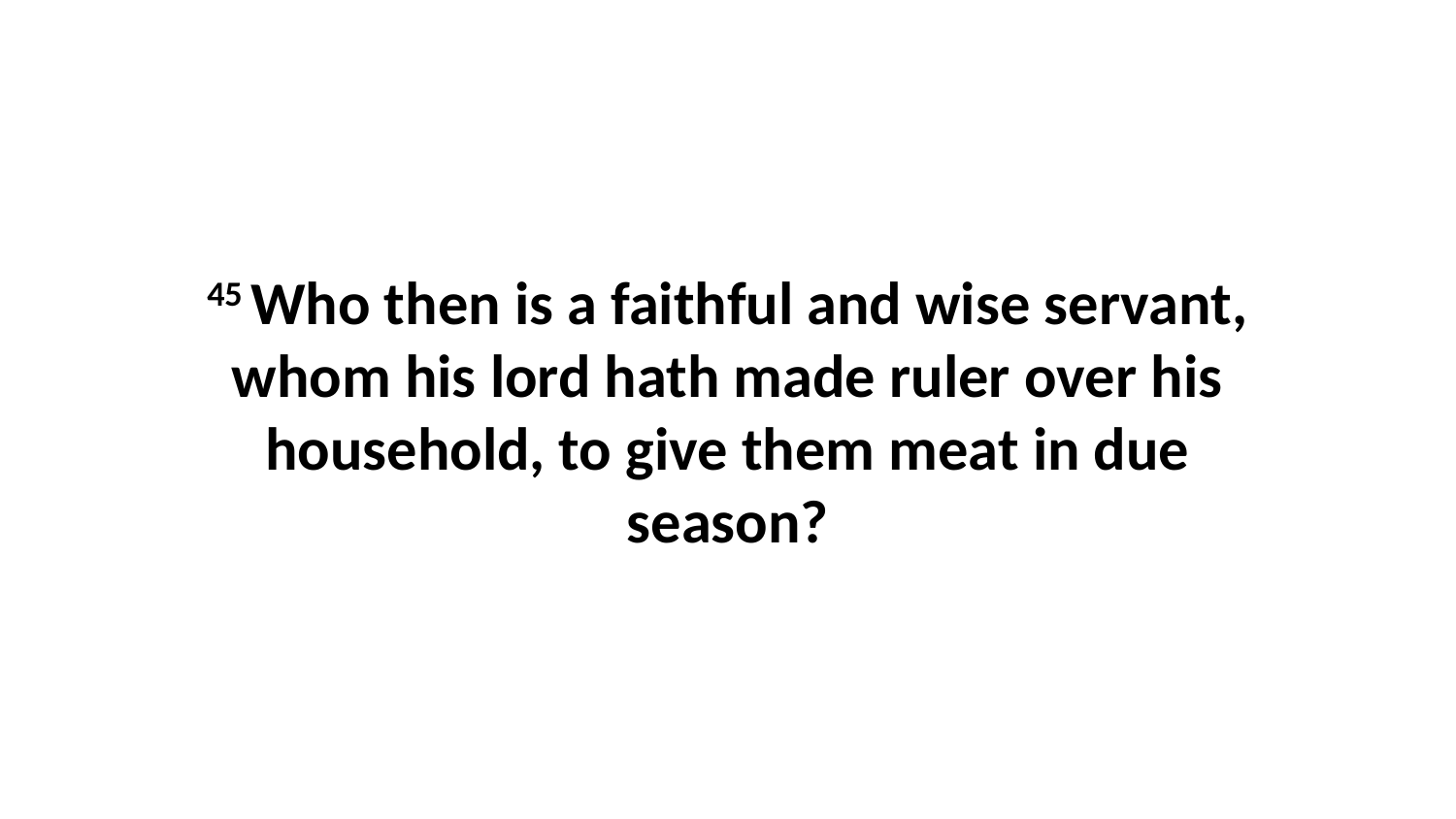

45 Who then is a faithful and wise servant, whom his lord hath made ruler over his household, to give them meat in due season?